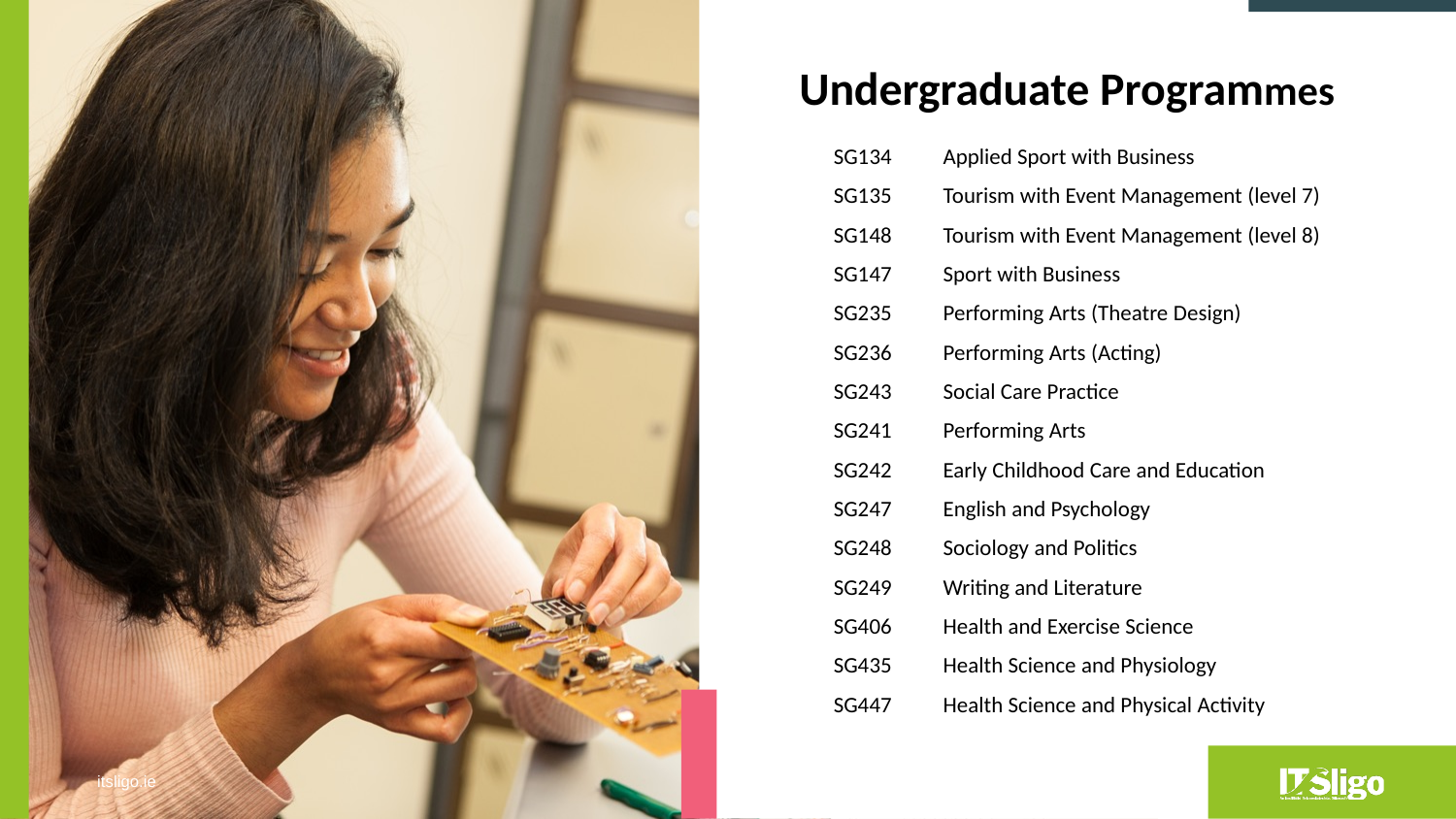

# Undergraduate Programmes
SG134          Applied Sport with Business
SG135          Tourism with Event Management (level 7)
SG148          Tourism with Event Management (level 8)
SG147          Sport with Business
SG235          Performing Arts (Theatre Design)
SG236          Performing Arts (Acting)
SG243          Social Care Practice
SG241          Performing Arts
SG242          Early Childhood Care and Education
SG247          English and Psychology
SG248          Sociology and Politics
SG249          Writing and Literature
SG406          Health and Exercise Science
SG435          Health Science and Physiology
SG447          Health Science and Physical Activity